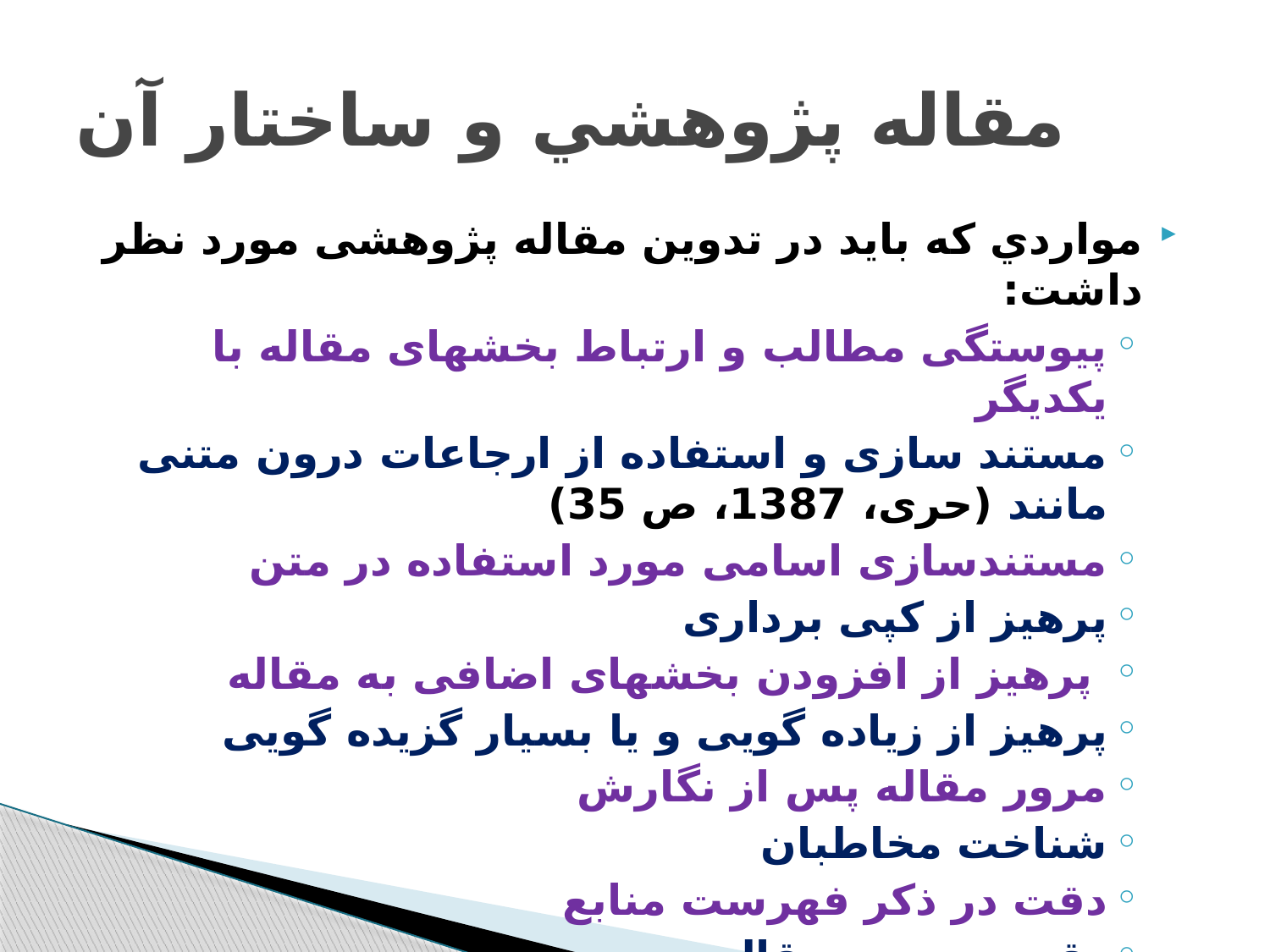

# مقاله پژوهشي و ساختار آن
مواردي كه بايد در تدوین مقاله پژوهشی مورد نظر داشت:
پیوستگی مطالب و ارتباط بخشهای مقاله با یکدیگر
مستند سازی و استفاده از ارجاعات درون متنی مانند (حری، 1387، ص 35)
مستندسازی اسامی مورد استفاده در متن
پرهیز از کپی برداری
 پرهیز از افزودن بخشهای اضافی به مقاله
پرهیز از زیاده گویی و یا بسیار گزیده گویی
مرور مقاله پس از نگارش
شناخت مخاطبان
دقت در ذکر فهرست منابع
دقت در حجم مقاله